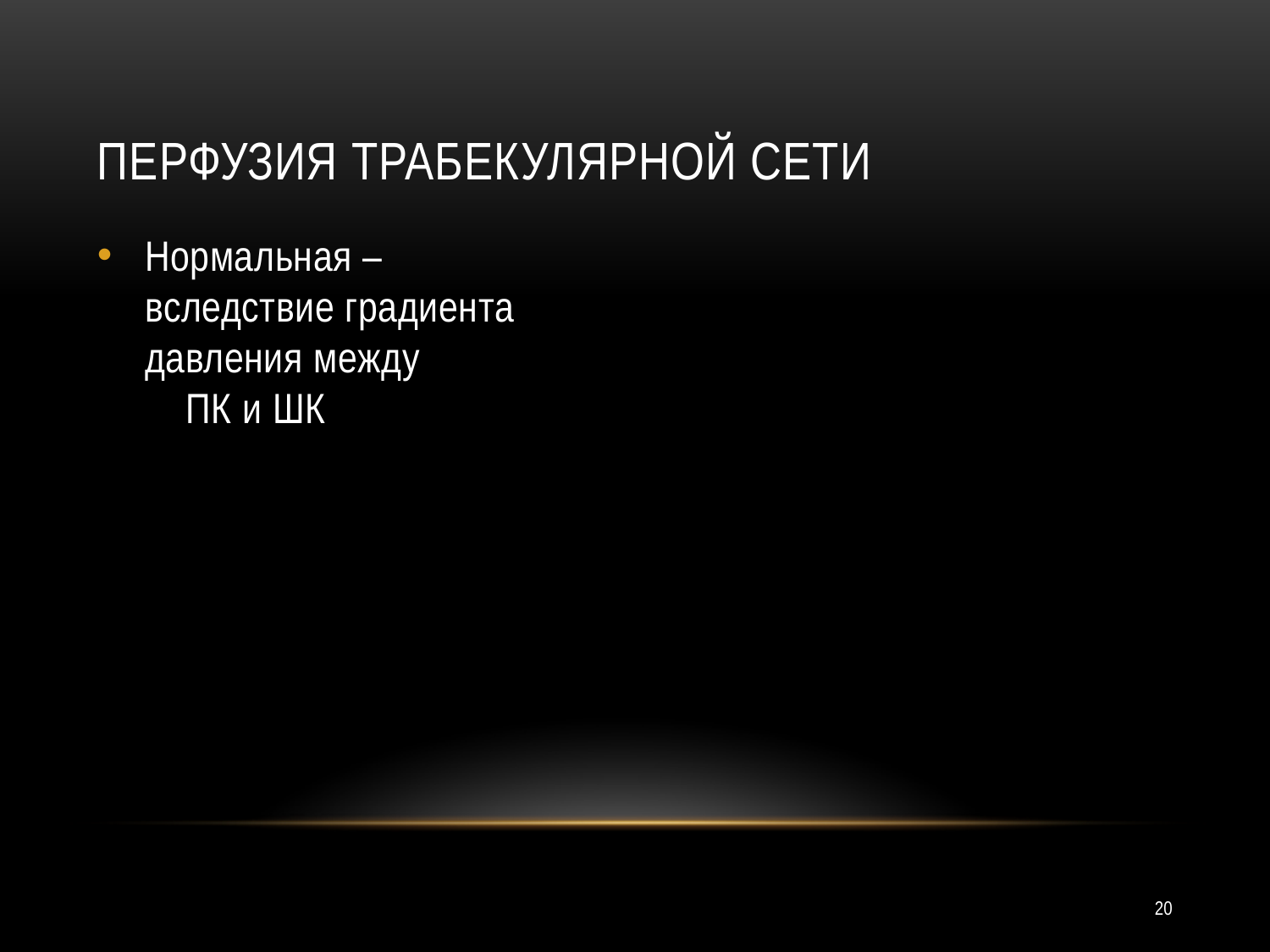

# Перфузия трабекулярной сети
Нормальная – вследствие градиента давления между               ПК и ШК

20